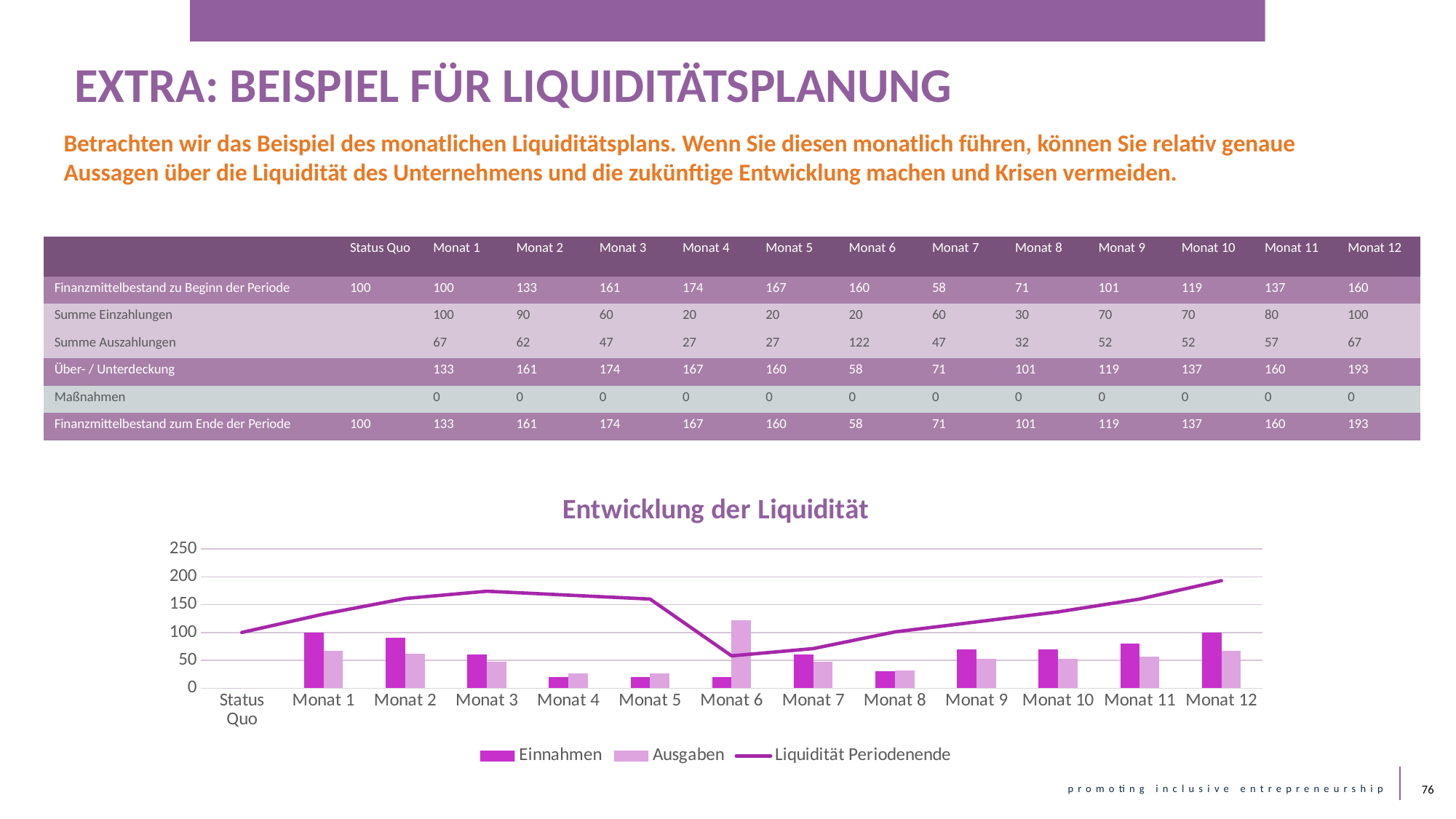

EXTRA: BEISPIEL FÜR LIQUIDITÄTSPLANUNG
Betrachten wir das Beispiel des monatlichen Liquiditätsplans. Wenn Sie diesen monatlich führen, können Sie relativ genaue Aussagen über die Liquidität des Unternehmens und die zukünftige Entwicklung machen und Krisen vermeiden.
|  | Status Quo | Monat 1 | Monat 2 | Monat 3 | Monat 4 | Monat 5 | Monat 6 | Monat 7 | Monat 8 | Monat 9 | Monat 10 | Monat 11 | Monat 12 |
| --- | --- | --- | --- | --- | --- | --- | --- | --- | --- | --- | --- | --- | --- |
| Finanzmittelbestand zu Beginn der Periode | 100 | 100 | 133 | 161 | 174 | 167 | 160 | 58 | 71 | 101 | 119 | 137 | 160 |
| Summe Einzahlungen |  | 100 | 90 | 60 | 20 | 20 | 20 | 60 | 30 | 70 | 70 | 80 | 100 |
| Summe Auszahlungen |  | 67 | 62 | 47 | 27 | 27 | 122 | 47 | 32 | 52 | 52 | 57 | 67 |
| Über- / Unterdeckung |  | 133 | 161 | 174 | 167 | 160 | 58 | 71 | 101 | 119 | 137 | 160 | 193 |
| Maßnahmen |  | 0 | 0 | 0 | 0 | 0 | 0 | 0 | 0 | 0 | 0 | 0 | 0 |
| Finanzmittelbestand zum Ende der Periode | 100 | 133 | 161 | 174 | 167 | 160 | 58 | 71 | 101 | 119 | 137 | 160 | 193 |

### Chart: Entwicklung der Liquidität

| Category | Einnahmen | Ausgaben | Liquidität Periodenende |
|---|---|---|---|
| Status Quo | 0.0 | 0.0 | 100.0 |
| Monat 1 | 100.0 | 67.0 | 133.0 |
| Monat 2 | 90.0 | 62.0 | 161.0 |
| Monat 3 | 60.0 | 47.0 | 174.0 |
| Monat 4 | 20.0 | 27.0 | 167.0 |
| Monat 5 | 20.0 | 27.0 | 160.0 |
| Monat 6 | 20.0 | 122.0 | 58.0 |
| Monat 7 | 60.0 | 47.0 | 71.0 |
| Monat 8 | 30.0 | 32.0 | 101.0 |
| Monat 9 | 70.0 | 52.0 | 119.0 |
| Monat 10 | 70.0 | 52.0 | 137.0 |
| Monat 11 | 80.0 | 57.0 | 160.0 |
| Monat 12 | 100.0 | 67.0 | 193.0 |
76